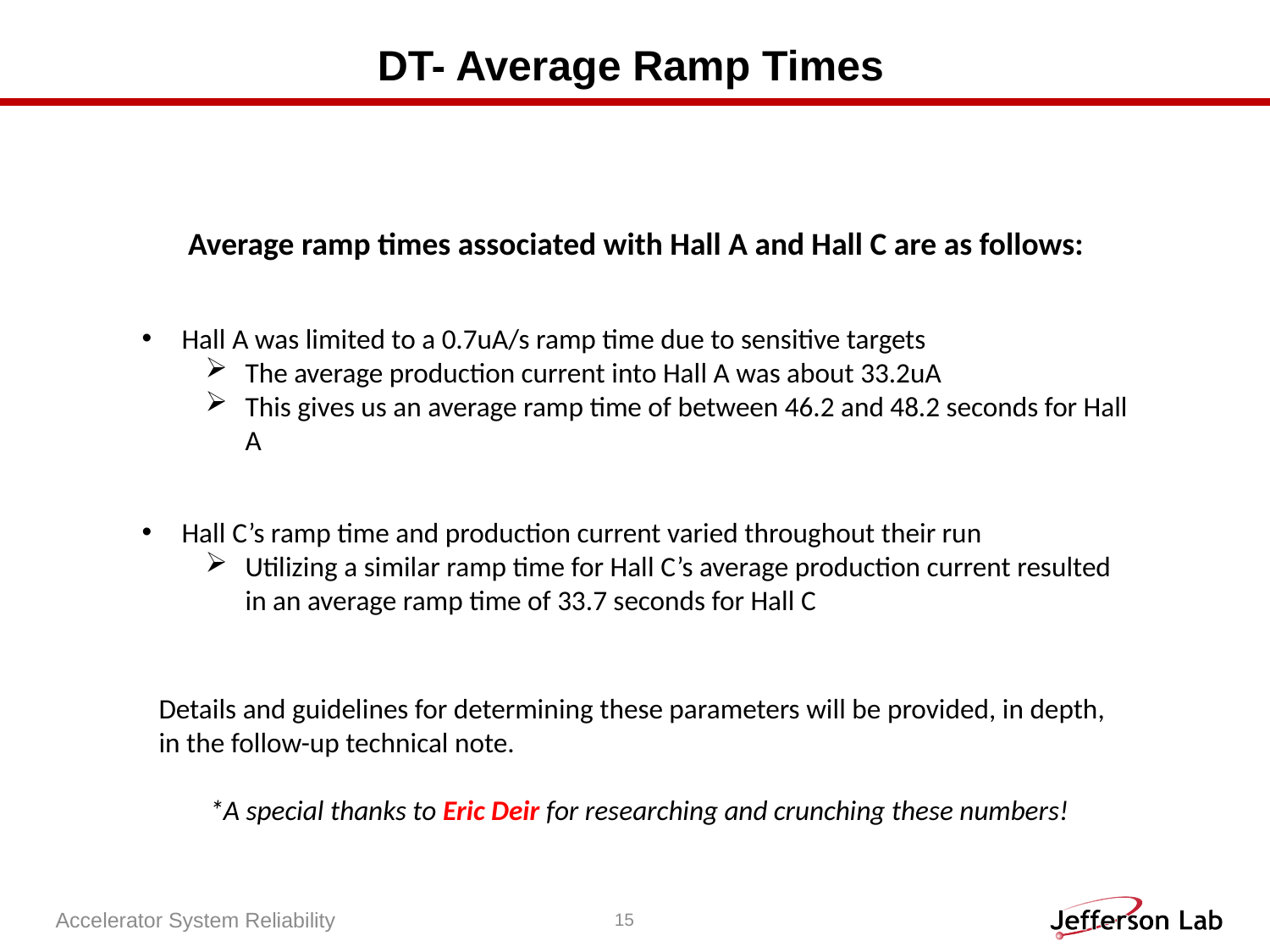

# DT- Average Ramp Times
Average ramp times associated with Hall A and Hall C are as follows:

Hall A was limited to a 0.7uA/s ramp time due to sensitive targets
The average production current into Hall A was about 33.2uA
This gives us an average ramp time of between 46.2 and 48.2 seconds for Hall A

Hall C’s ramp time and production current varied throughout their run
Utilizing a similar ramp time for Hall C’s average production current resulted in an average ramp time of 33.7 seconds for Hall C
Details and guidelines for determining these parameters will be provided, in depth, in the follow-up technical note.

*A special thanks to Eric Deir for researching and crunching these numbers!
Accelerator System Reliability
15